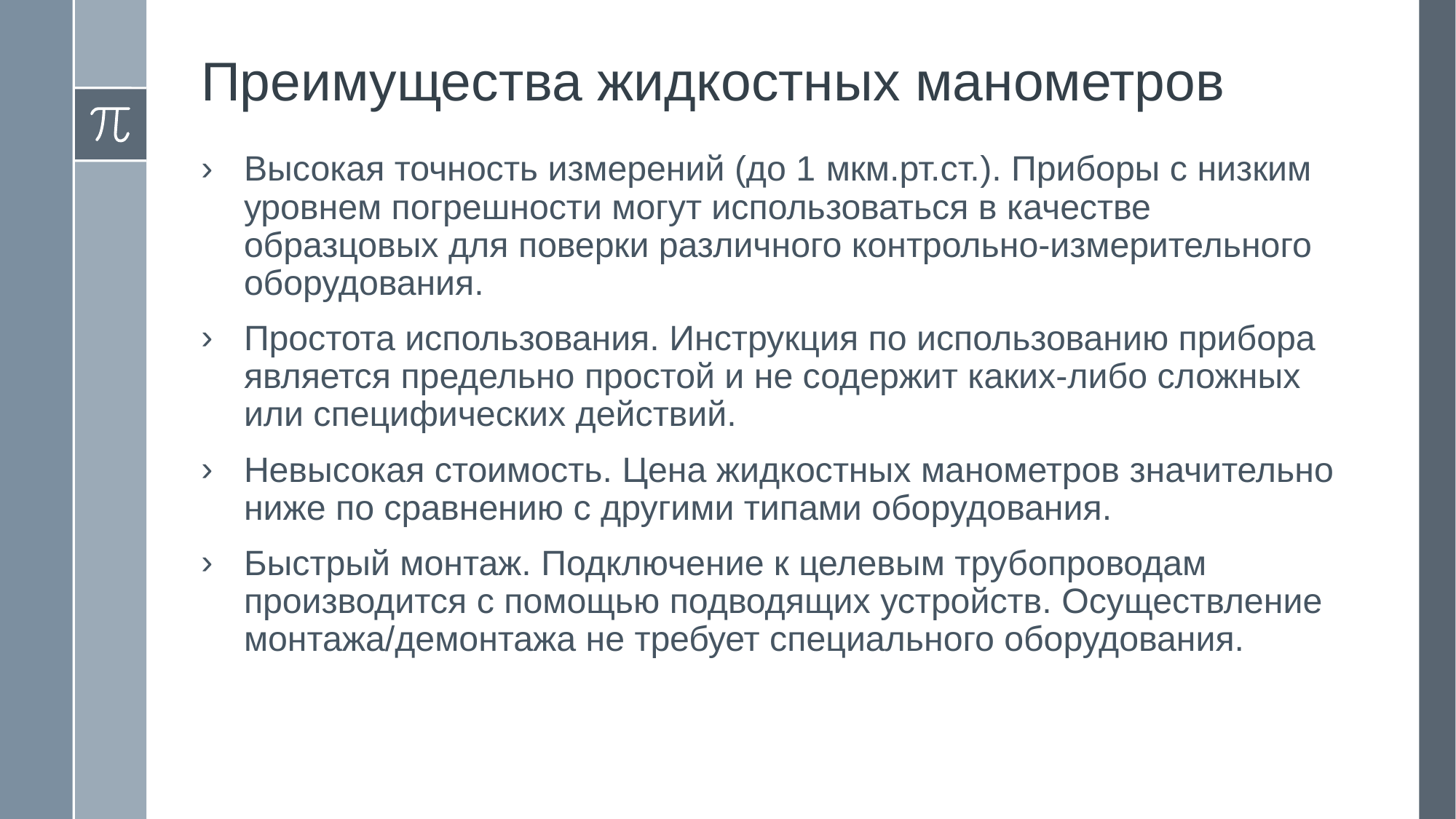

Преимущества жидкостных манометров
Высокая точность измерений (до 1 мкм.рт.ст.). Приборы с низким уровнем погрешности могут использоваться в качестве образцовых для поверки различного контрольно-измерительного оборудования.
Простота использования. Инструкция по использованию прибора является предельно простой и не содержит каких-либо сложных или специфических действий.
Невысокая стоимость. Цена жидкостных манометров значительно ниже по сравнению с другими типами оборудования.
Быстрый монтаж. Подключение к целевым трубопроводам производится с помощью подводящих устройств. Осуществление монтажа/демонтажа не требует специального оборудования.